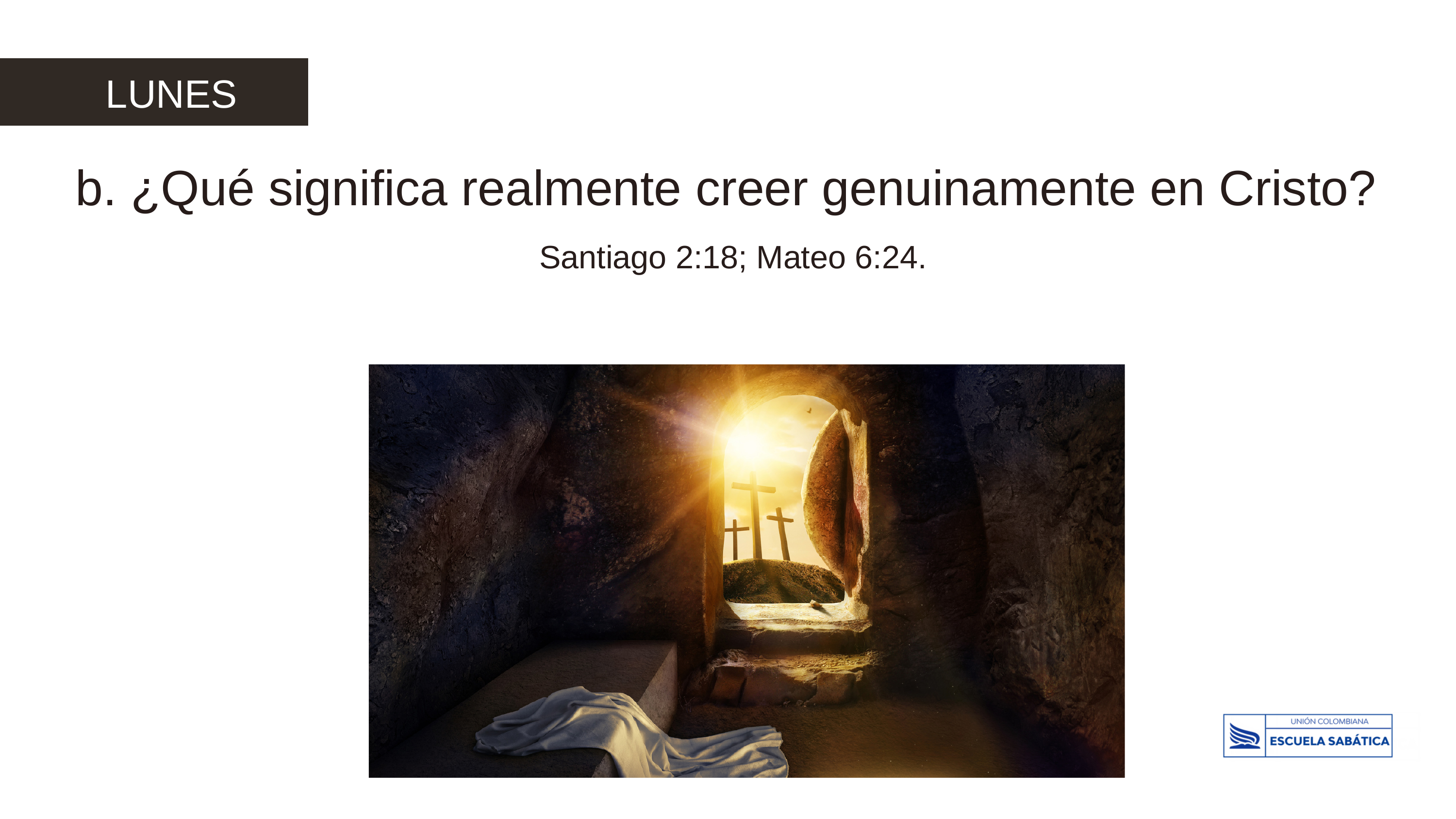

LUNES
b. ¿Qué significa realmente creer genuinamente en Cristo?
Santiago 2:18; Mateo 6:24.